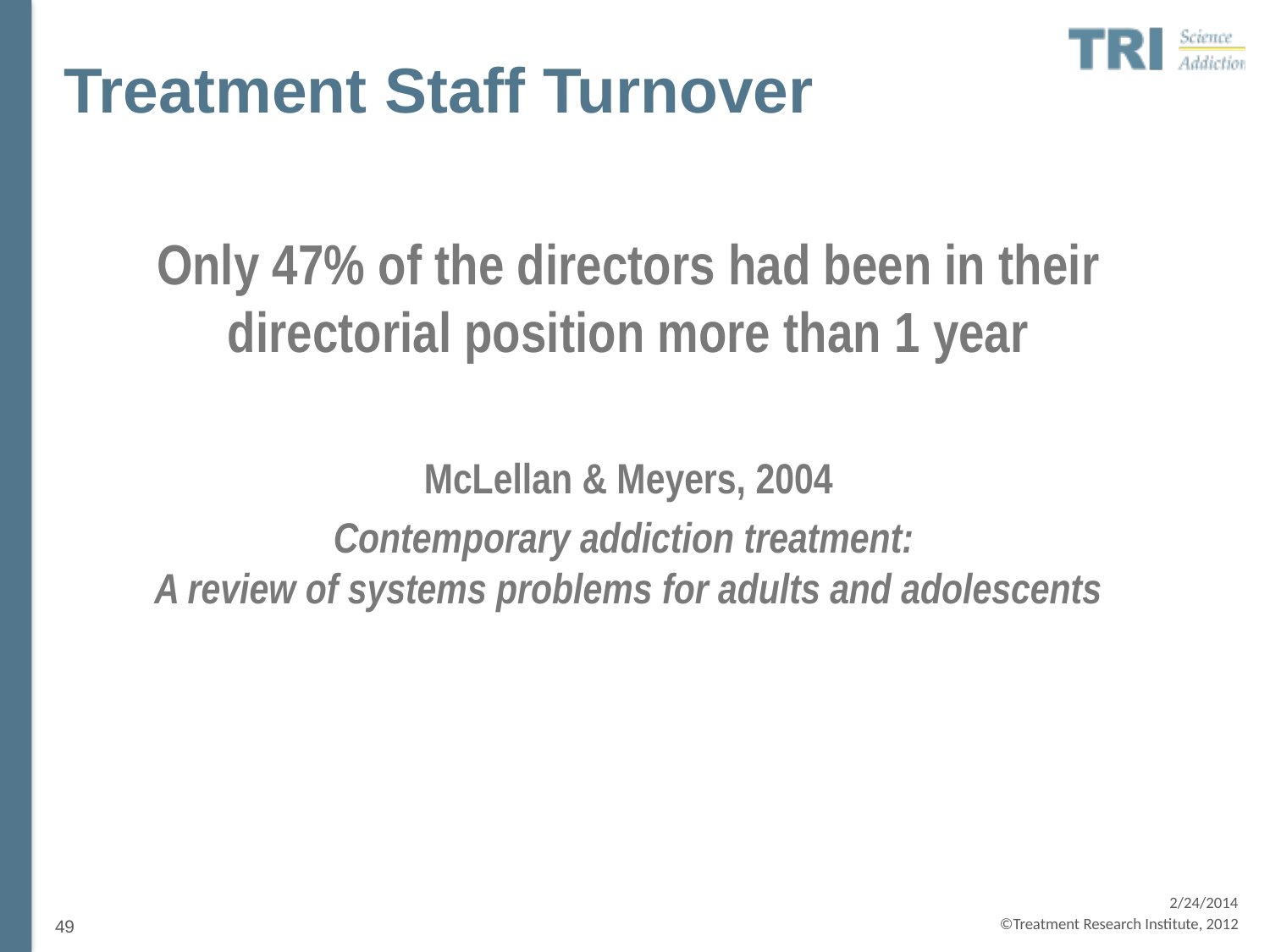

# Treatment Staff Turnover
Only 47% of the directors had been in their directorial position more than 1 year

McLellan & Meyers, 2004
Contemporary addiction treatment:
A review of systems problems for adults and adolescents

49